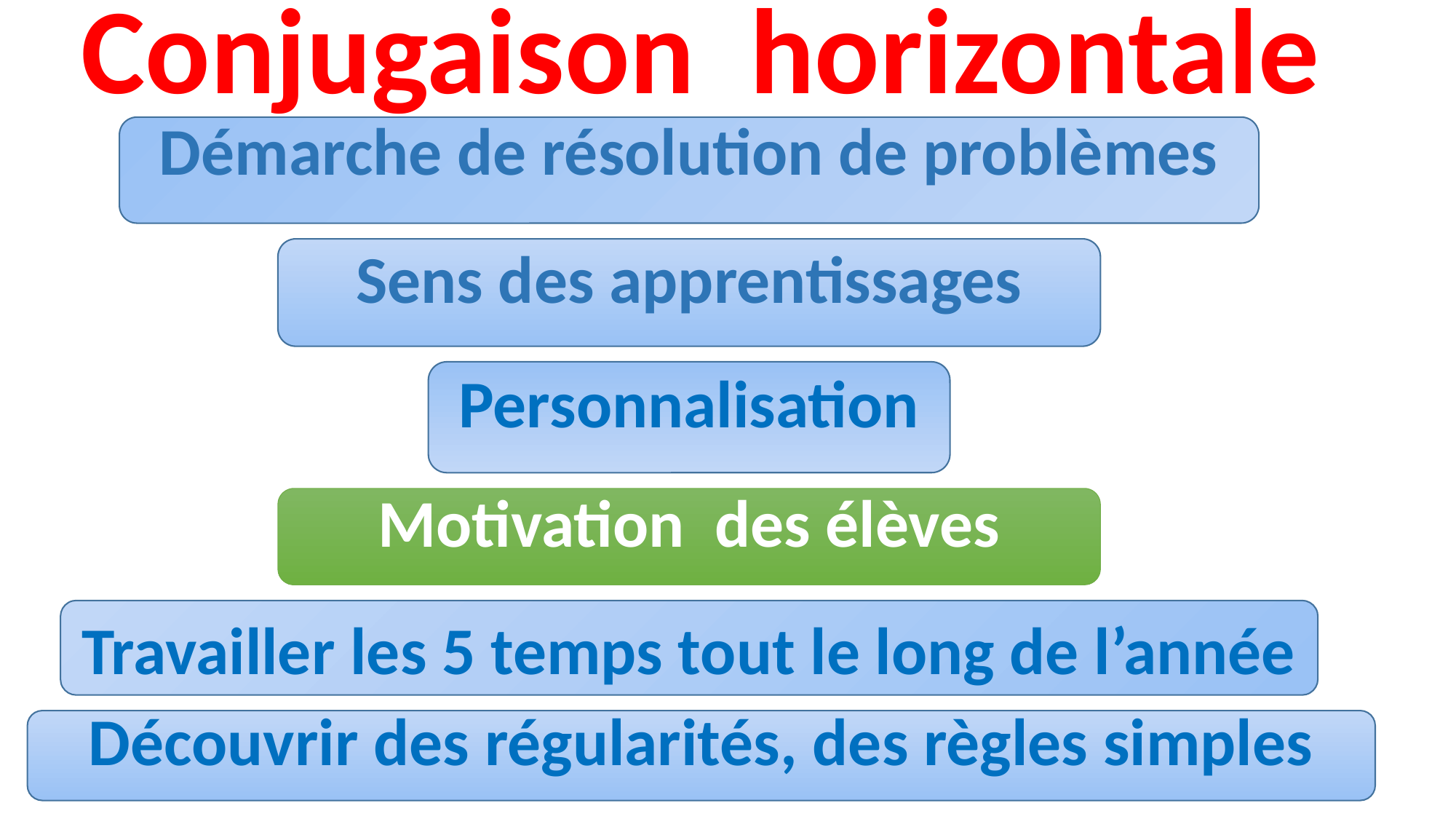

Conjugaison  horizontale
Démarche de résolution de problèmes

Sens des apprentissages

Personnalisation

Motivation  des élèves

Travailler les 5 temps tout le long de l’année
Découvrir des régularités, des règles simples